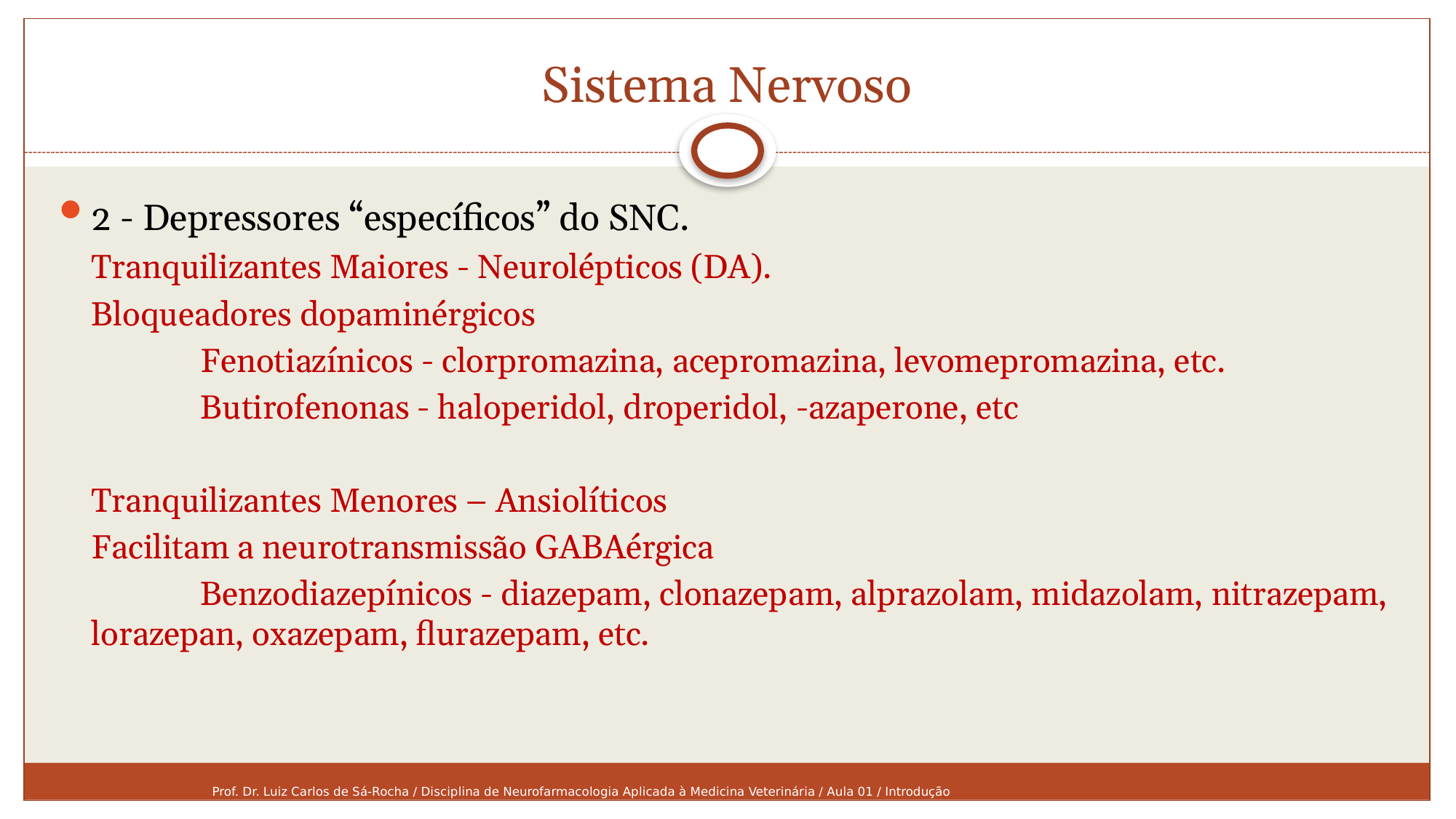

# Sistema Nervoso
2 - Depressores “específicos” do SNC.
	Tranquilizantes Maiores - Neurolépticos (DA).
	Bloqueadores dopaminérgicos
		Fenotiazínicos - clorpromazina, acepromazina, levomepromazina, etc.
		Butirofenonas - haloperidol, droperidol, -azaperone, etc

	Tranquilizantes Menores – Ansiolíticos
	Facilitam a neurotransmissão GABAérgica
		Benzodiazepínicos - diazepam, clonazepam, alprazolam, midazolam, nitrazepam, lorazepan, oxazepam, flurazepam, etc.

Prof. Dr. Luiz Carlos de Sá-Rocha / Disciplina de Neurofarmacologia Aplicada à Medicina Veterinária / Aula 01 / Introdução